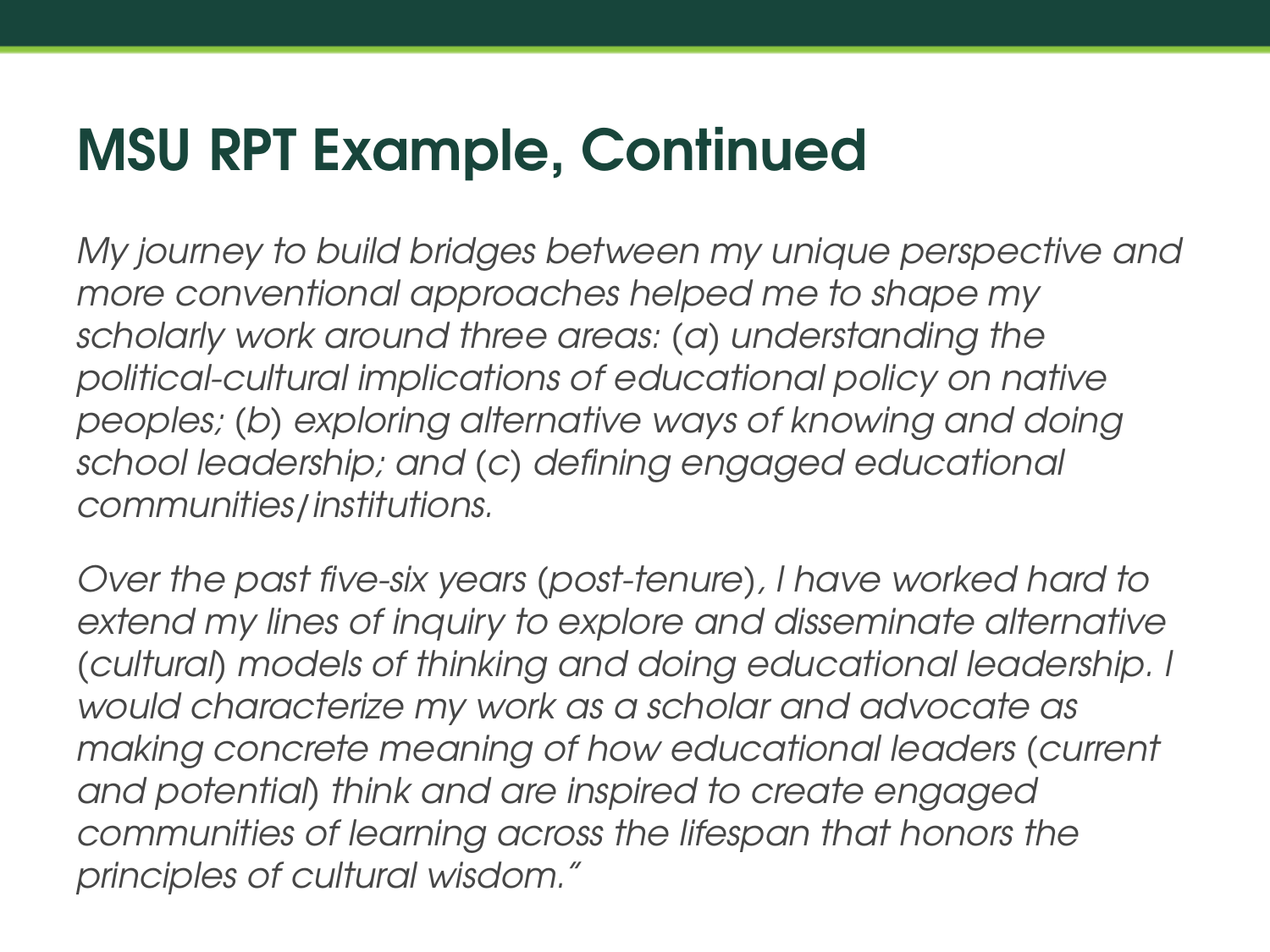

# MSU RPT Example, Continued
My journey to build bridges between my unique perspective and more conventional approaches helped me to shape my scholarly work around three areas: (a) understanding the political-cultural implications of educational policy on native peoples; (b) exploring alternative ways of knowing and doing school leadership; and (c) defining engaged educational communities/institutions.

Over the past five-six years (post-tenure), I have worked hard to extend my lines of inquiry to explore and disseminate alternative (cultural) models of thinking and doing educational leadership. I would characterize my work as a scholar and advocate as making concrete meaning of how educational leaders (current and potential) think and are inspired to create engaged communities of learning across the lifespan that honors the principles of cultural wisdom.”